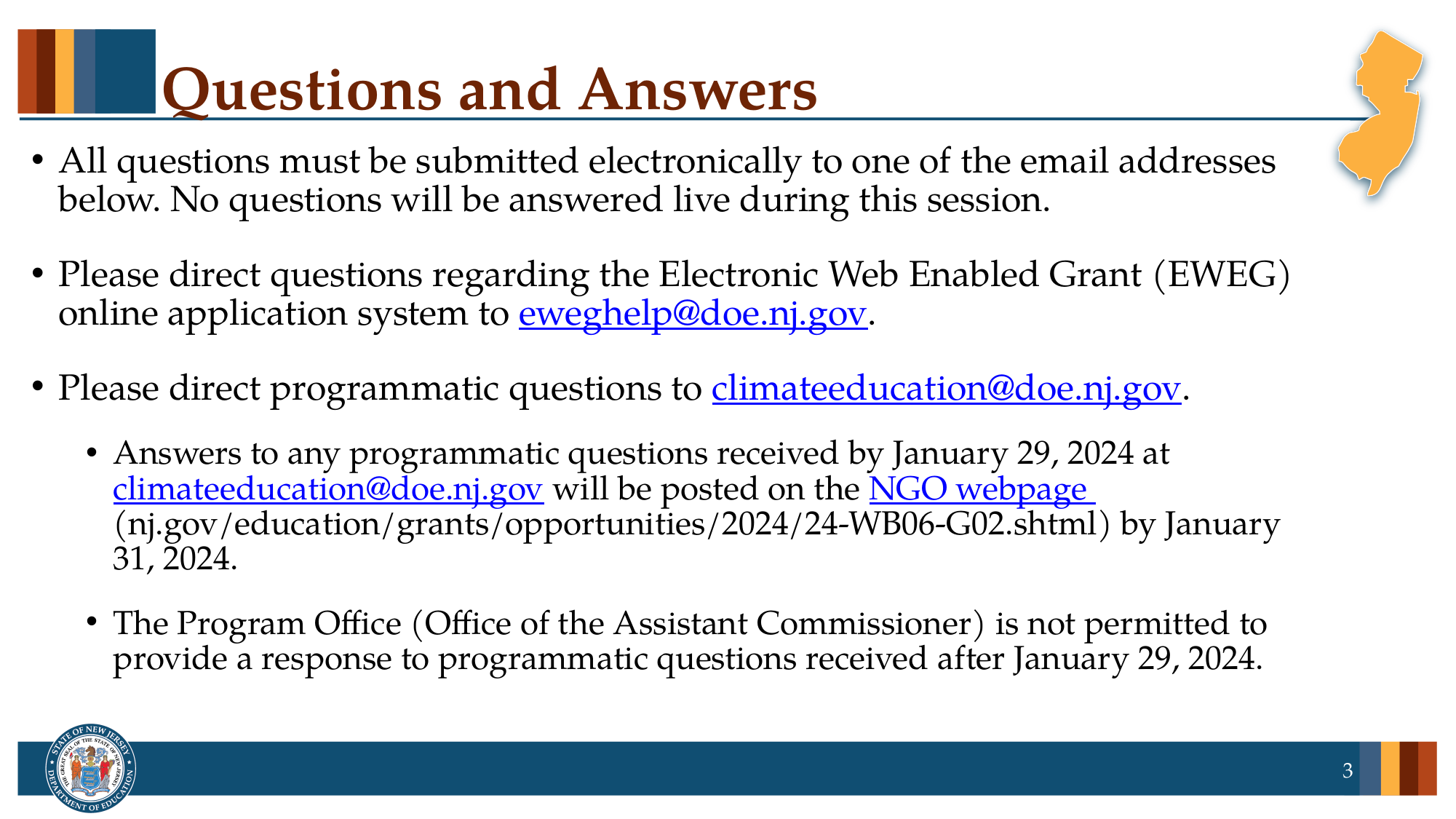

# Questions and Answers
All questions must be submitted electronically to one of the email addresses below. No questions will be answered live during this session.
Please direct questions regarding the Electronic Web Enabled Grant (EWEG) online application system to eweghelp@doe.nj.gov.
Please direct programmatic questions to climateeducation@doe.nj.gov.
Answers to any programmatic questions received by January 29, 2024 at climateeducation@doe.nj.gov will be posted on the NGO webpage (nj.gov/education/grants/opportunities/2024/24-WB06-G02.shtml) by January 31, 2024.
The Program Office (Office of the Assistant Commissioner) is not permitted to provide a response to programmatic questions received after January 29, 2024.
3